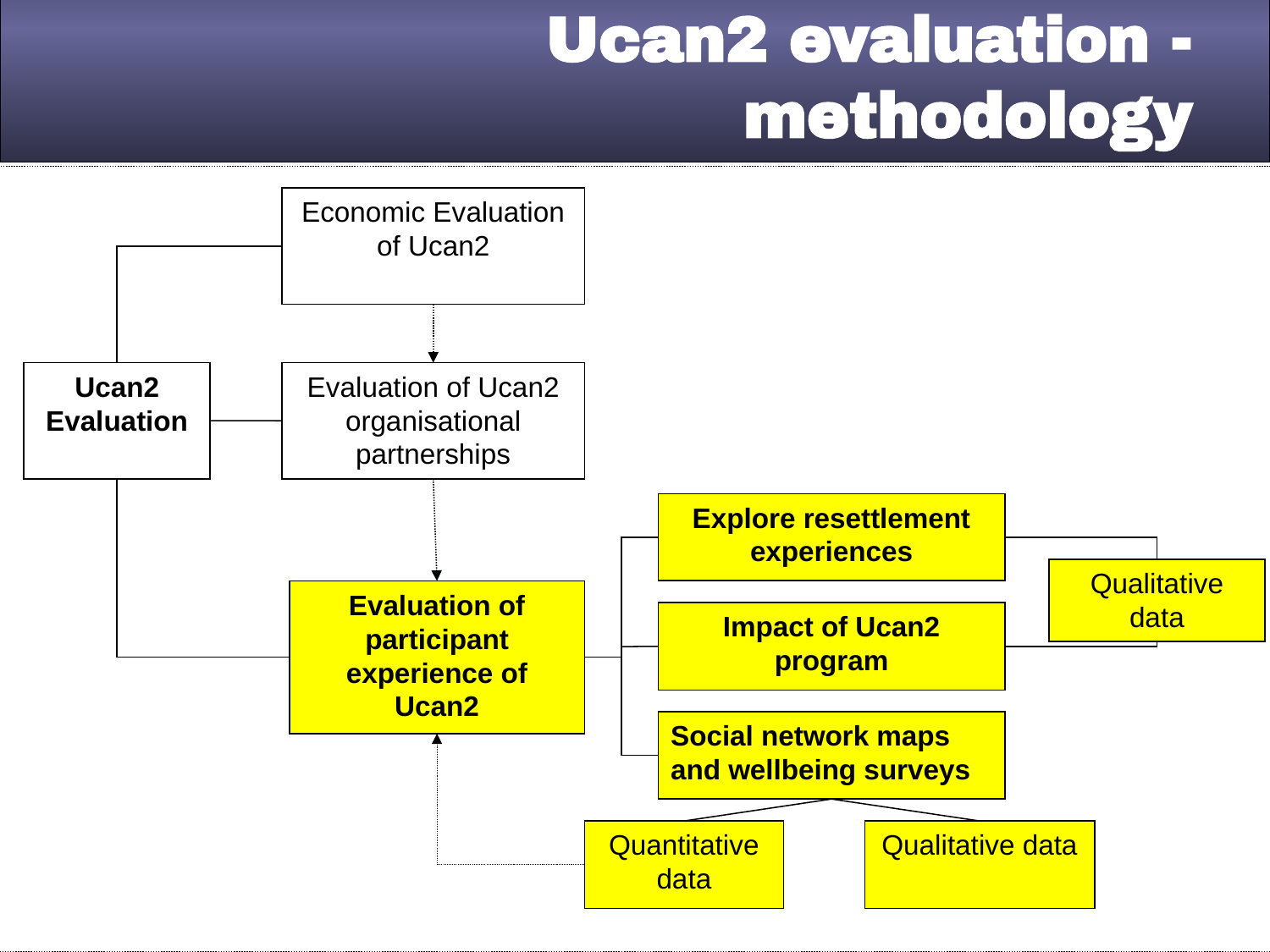

Ucan2 evaluation - methodology

Economic Evaluation of Ucan2
Ucan2 Evaluation
Evaluation of Ucan2 organisational partnerships

Explore resettlement experiences
Impact of Ucan2 program
Social network maps and wellbeing surveys
Qualitative data
Evaluation of participant experience of Ucan2
Quantitative data
Qualitative data